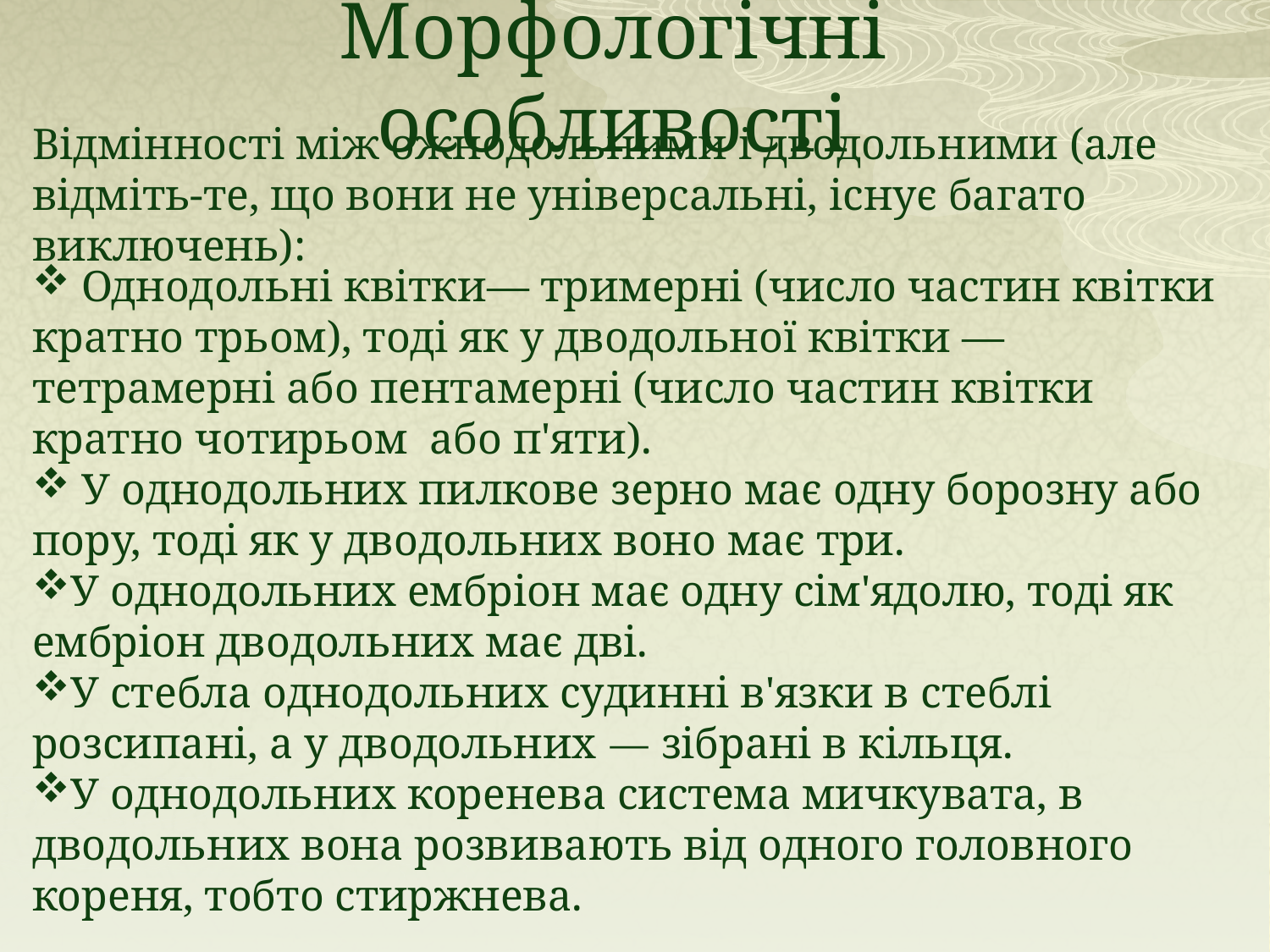

# Морфологічні особливості
Відмінності між ожнодольними і дводольними (але відміть-те, що вони не універсальні, існує багато виключень):
 Однодольні квітки— тримерні (число частин квітки кратно трьом), тоді як у дводольної квітки — тетрамерні або пентамерні (число частин квітки кратно чотирьом  або п'яти).
 У однодольних пилкове зерно має одну борозну або пору, тоді як у дводольних воно має три.
У однодольних ембріон має одну сім'ядолю, тоді як ембріон дводольних має дві.
У стебла однодольних судинні в'язки в стеблі розсипані, а у дводольних — зібрані в кільця.
У однодольних коренева система мичкувата, в дводольних вона розвивають від одного головного кореня, тобто стиржнева.